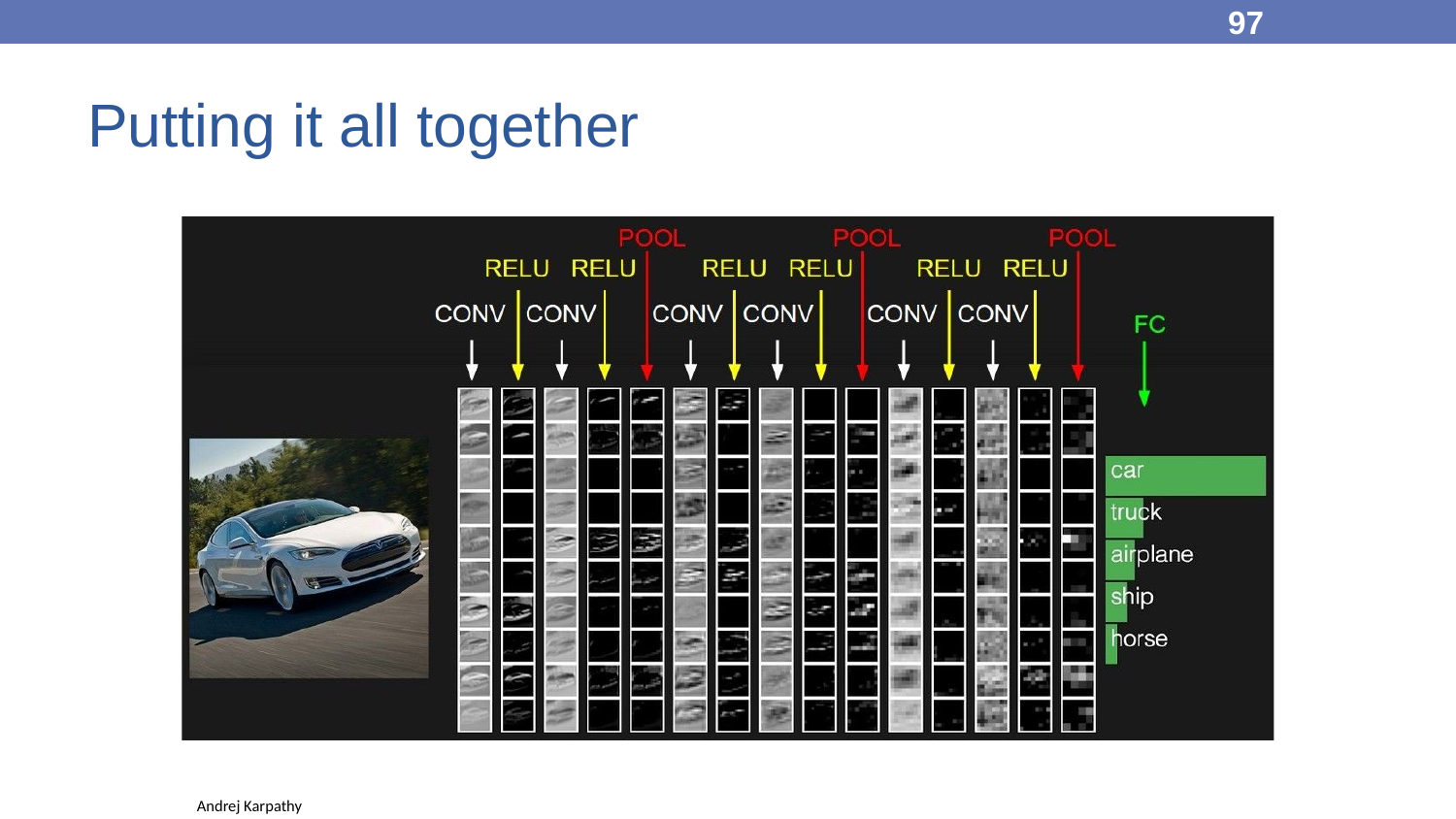

97
Putting it all together

Andrej Karpathy
97